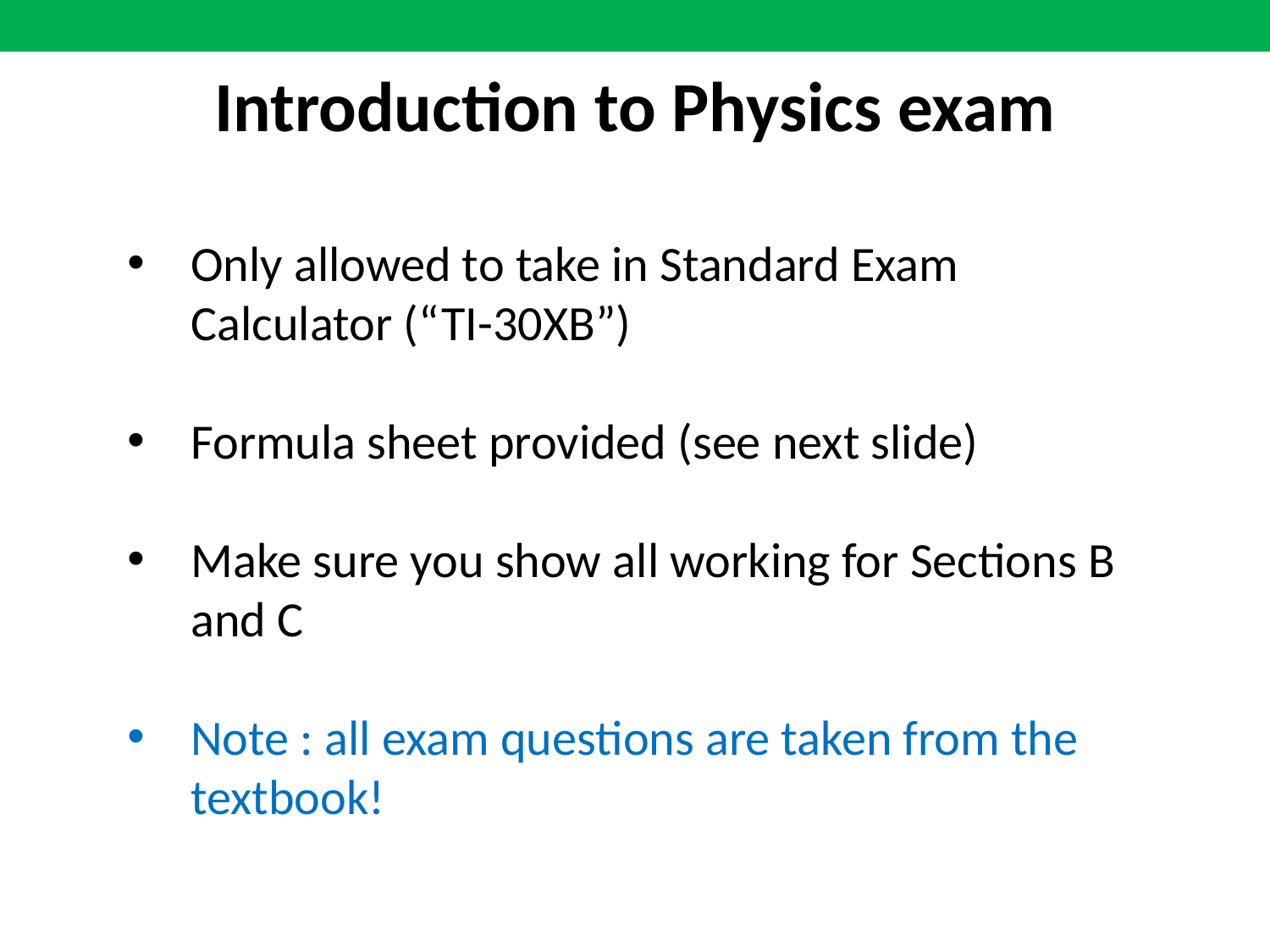

Introduction to Physics exam
Only allowed to take in Standard Exam Calculator (“TI-30XB”)

Formula sheet provided (see next slide)

Make sure you show all working for Sections B and C

Note : all exam questions are taken from the textbook!